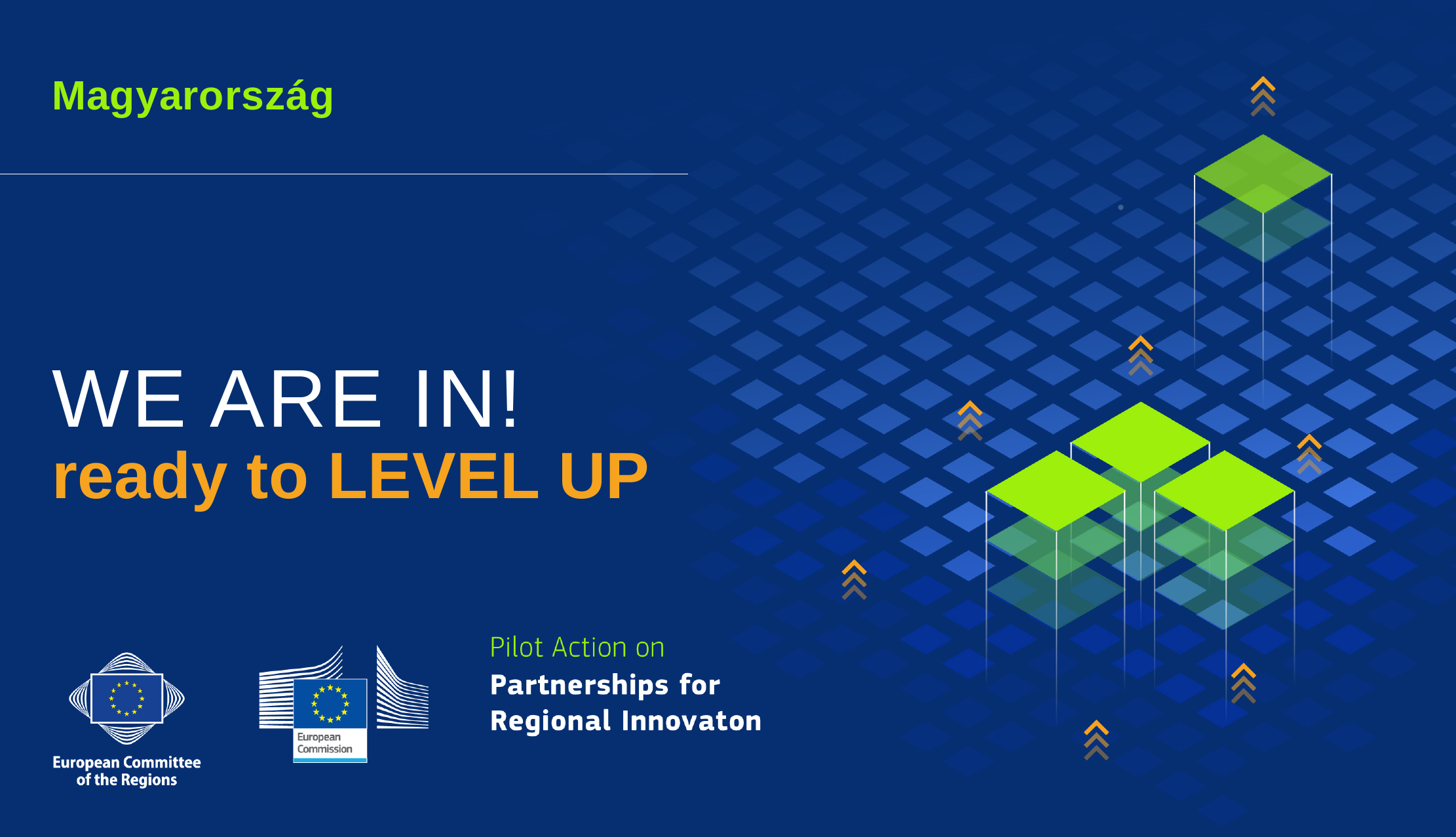

Magyarország
WE ARE IN!
ready to LEVEL UP